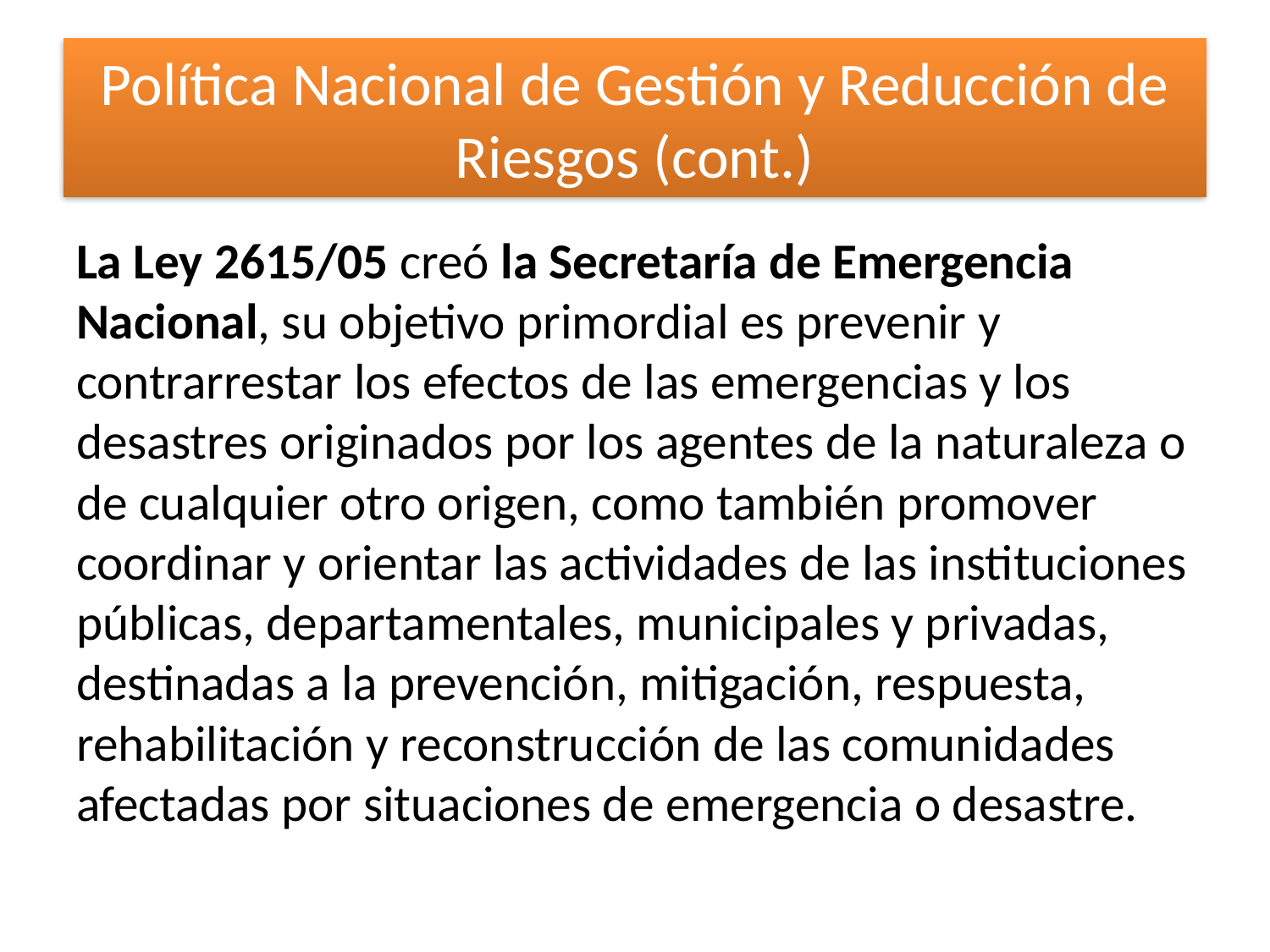

# Política Nacional de Gestión y Reducción de Riesgos (cont.)
La Ley 2615/05 creó la Secretaría de Emergencia Nacional, su objetivo primordial es prevenir y contrarrestar los efectos de las emergencias y los desastres originados por los agentes de la naturaleza o de cualquier otro origen, como también promover coordinar y orientar las actividades de las instituciones públicas, departamentales, municipales y privadas, destinadas a la prevención, mitigación, respuesta, rehabilitación y reconstrucción de las comunidades afectadas por situaciones de emergencia o desastre.